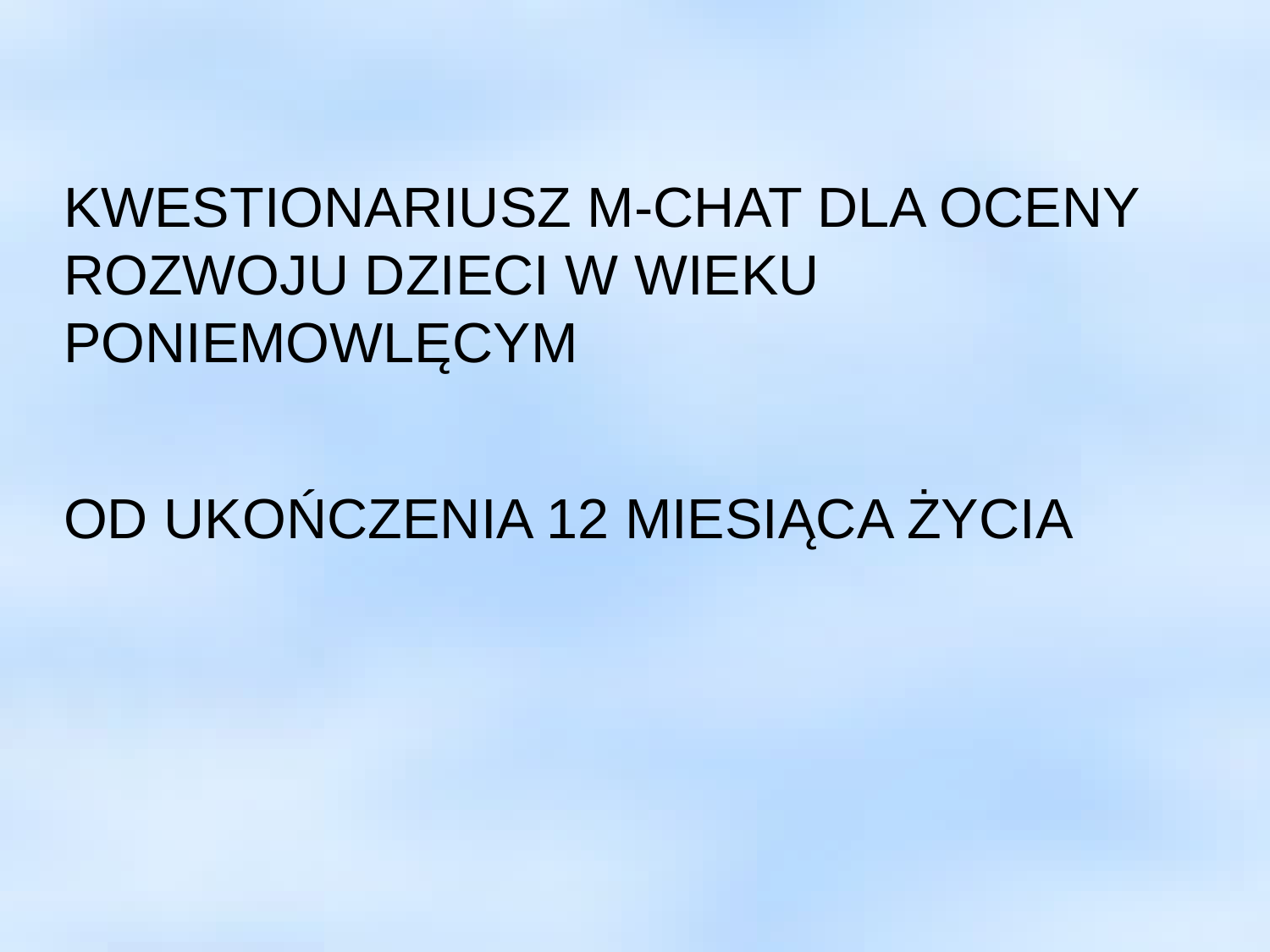

KWESTIONARIUSZ M-CHAT DLA OCENY ROZWOJU DZIECI W WIEKU PONIEMOWLĘCYM

OD UKOŃCZENIA 12 MIESIĄCA ŻYCIA